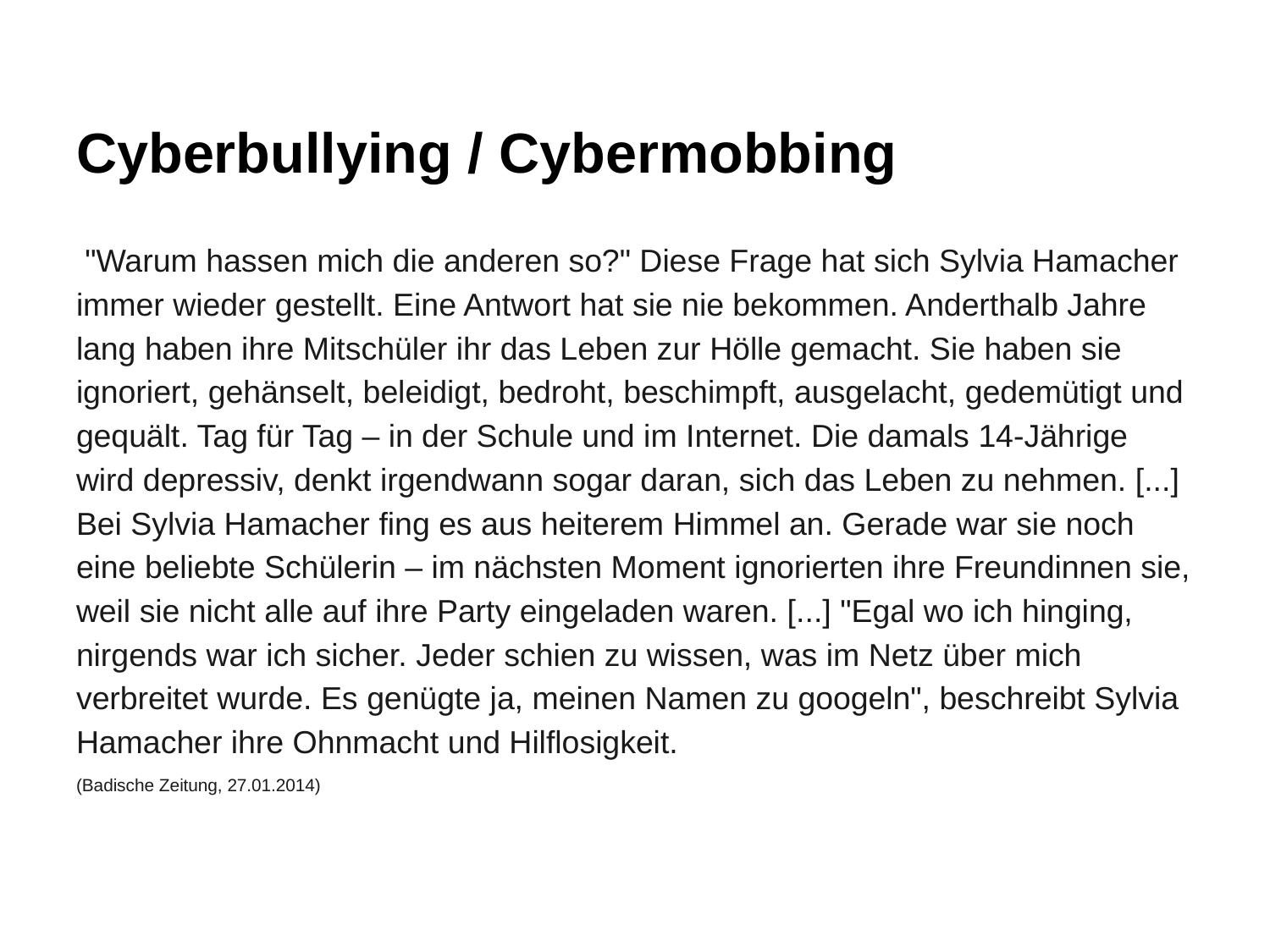

# Cyberbullying / Cybermobbing
 "Warum hassen mich die anderen so?" Diese Frage hat sich Sylvia Hamacher immer wieder gestellt. Eine Antwort hat sie nie bekommen. Anderthalb Jahre lang haben ihre Mitschüler ihr das Leben zur Hölle gemacht. Sie haben sie ignoriert, gehänselt, beleidigt, bedroht, beschimpft, ausgelacht, gedemütigt und gequält. Tag für Tag – in der Schule und im Internet. Die damals 14-Jährige wird depressiv, denkt irgendwann sogar daran, sich das Leben zu nehmen. [...] Bei Sylvia Hamacher fing es aus heiterem Himmel an. Gerade war sie noch eine beliebte Schülerin – im nächsten Moment ignorierten ihre Freundinnen sie, weil sie nicht alle auf ihre Party eingeladen waren. [...] "Egal wo ich hinging, nirgends war ich sicher. Jeder schien zu wissen, was im Netz über mich verbreitet wurde. Es genügte ja, meinen Namen zu googeln", beschreibt Sylvia Hamacher ihre Ohnmacht und Hilflosigkeit.
(Badische Zeitung, 27.01.2014)